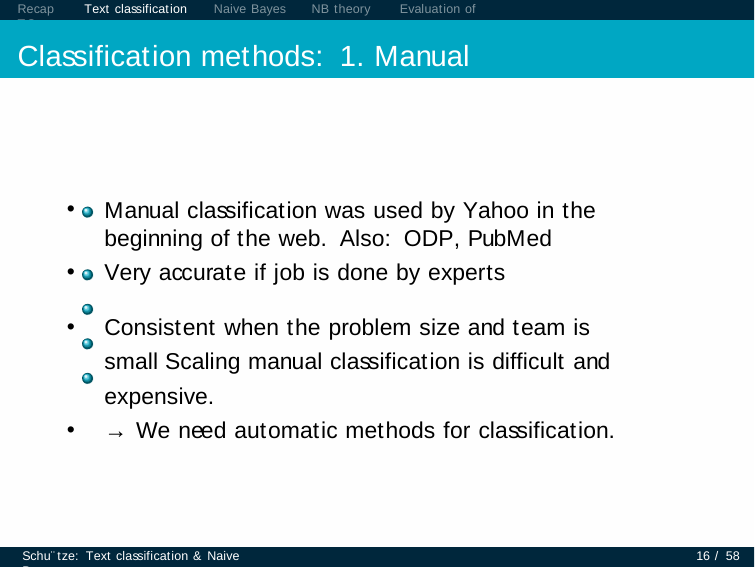

Recap	Text classification	Naive Bayes	NB theory	Evaluation of TC

# Classification methods:  1. Manual
Manual classification was used by Yahoo in the beginning of the web.  Also:  ODP, PubMed
Very accurate if job is done by experts
Consistent when the problem size and team is small Scaling manual classification is difficult and expensive.
→ We need automatic methods for classification.

Schu¨tze:  Text classification & Naive Bayes
16 / 58